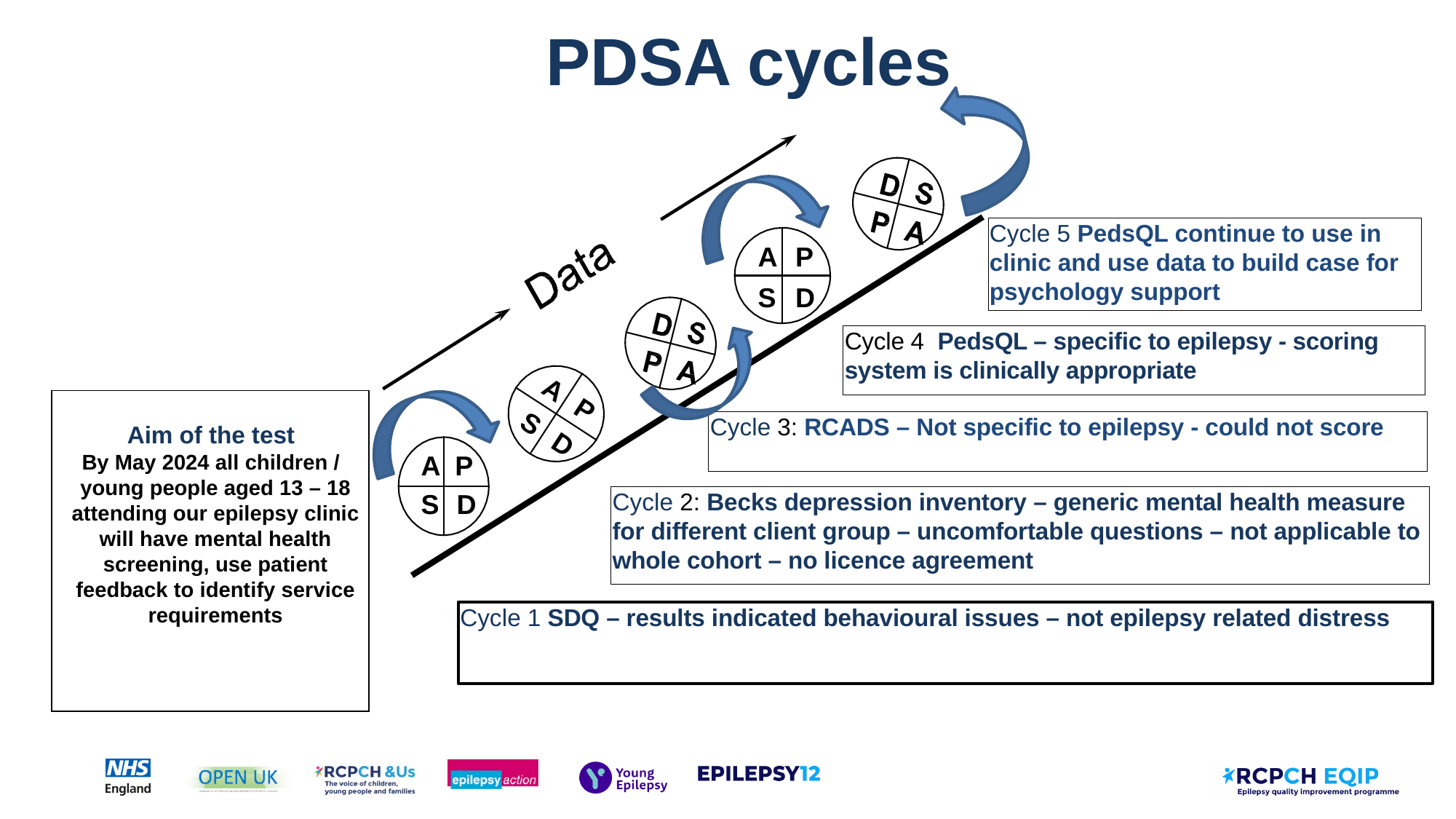

# PDSA cycles

A	P

S	D

A	P

S	D

A  P
S	D

Cycle 5 PedsQL continue to use in clinic and use data to build case for psychology support
Cycle 4  PedsQL – specific to epilepsy - scoring system is clinically appropriate

Aim of the test
By May 2024 all children / young people aged 13 – 18 attending our epilepsy clinic will have mental health screening, use patient feedback to identify service requirements
Cycle 3: RCADS – Not specific to epilepsy - could not score
Cycle 2: Becks depression inventory – generic mental health measure for different client group – uncomfortable questions – not applicable to whole cohort – no licence agreement
Cycle 1 SDQ – results indicated behavioural issues – not epilepsy related distress